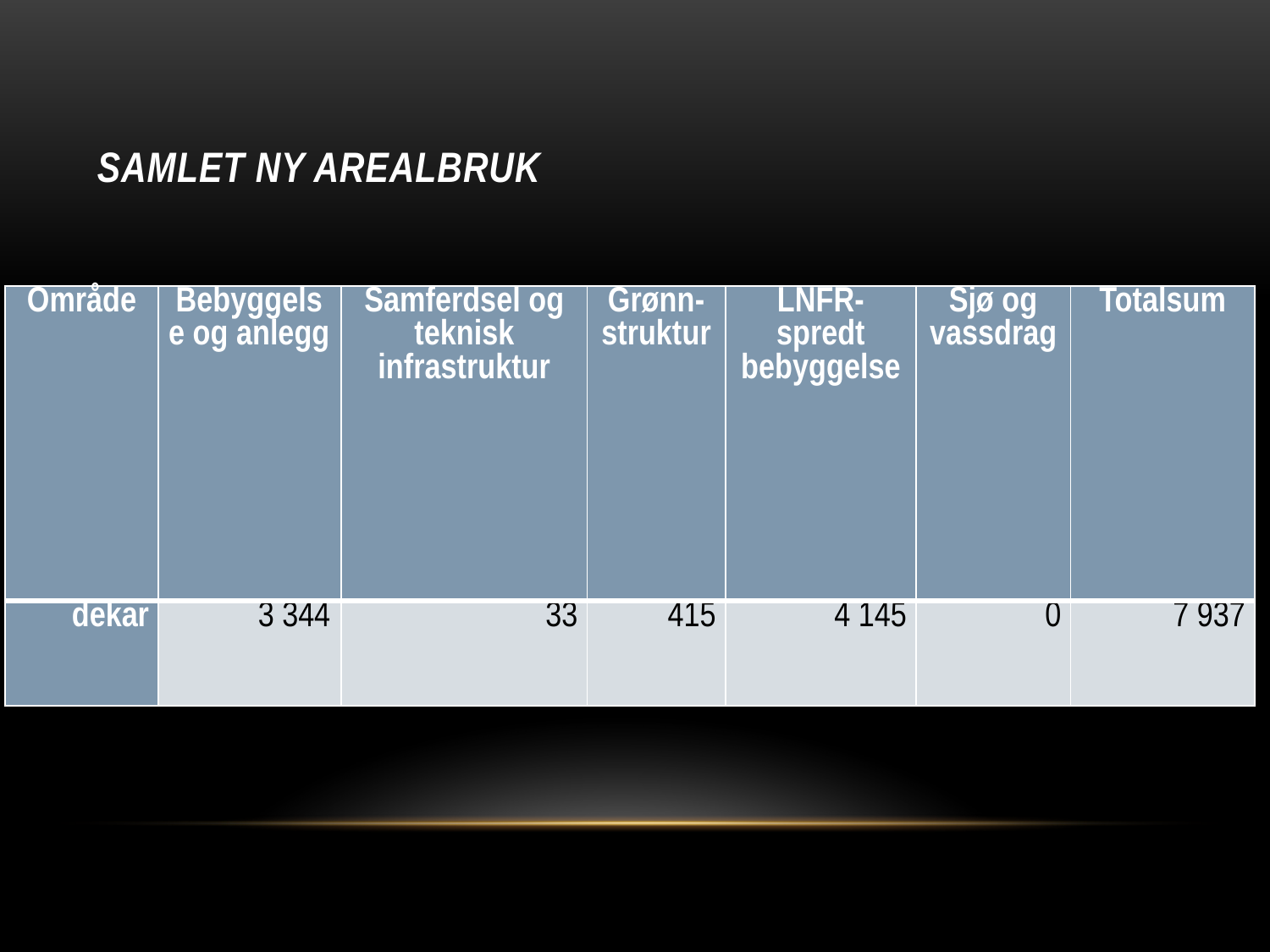

# Samlet ny arealbruk
| Område | Bebyggelse og anlegg | Samferdsel og teknisk infrastruktur | Grønn- struktur | LNFR-spredt bebyggelse | Sjø og vassdrag | Totalsum |
| --- | --- | --- | --- | --- | --- | --- |
| dekar | 3 344 | 33 | 415 | 4 145 | 0 | 7 937 |